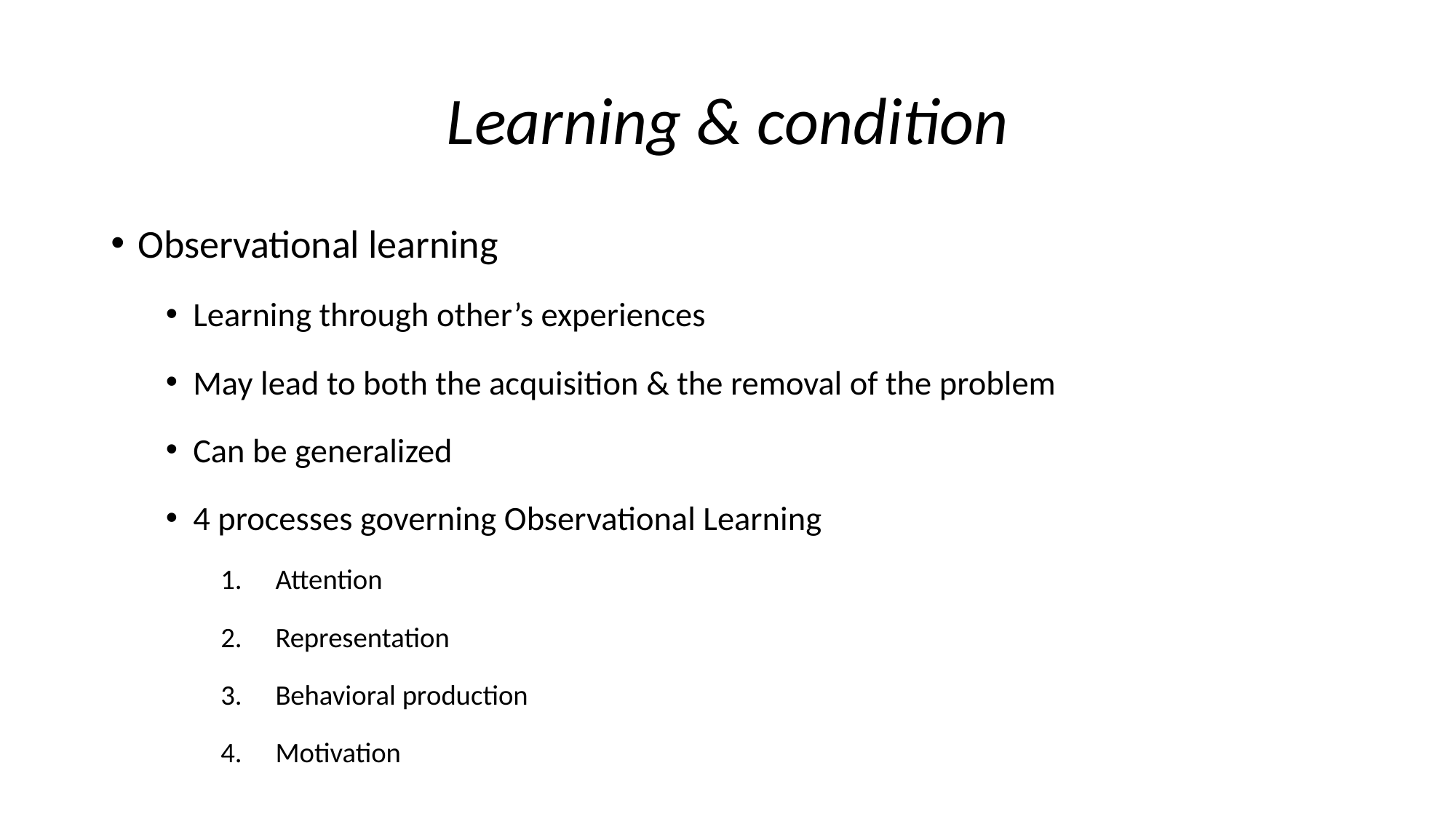

# Learning & condition
Observational learning
Learning through other’s experiences
May lead to both the acquisition & the removal of the problem
Can be generalized
4 processes governing Observational Learning
Attention
Representation
Behavioral production
Motivation